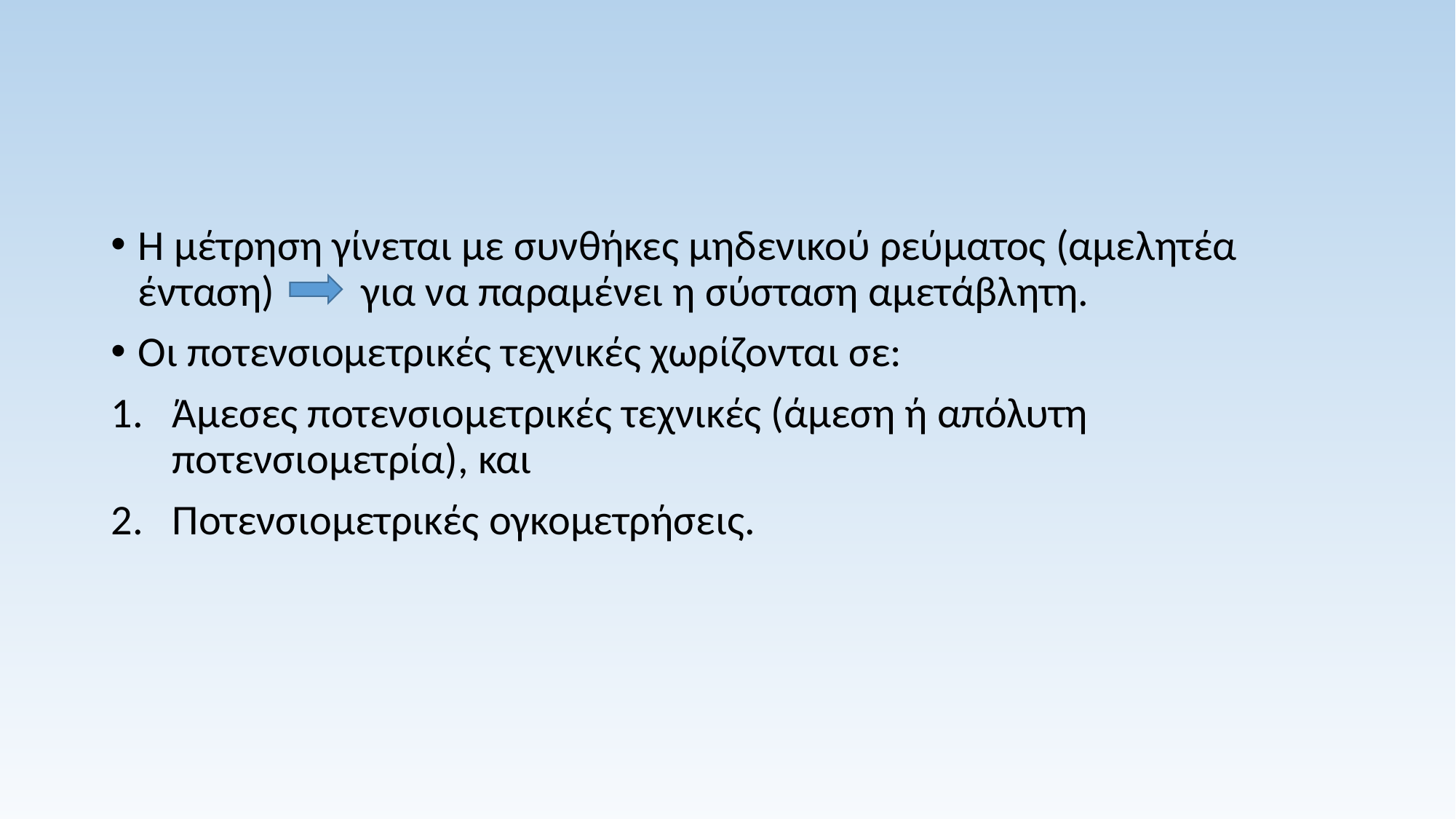

Η μέτρηση γίνεται με συνθήκες μηδενικού ρεύματος (αμελητέα ένταση)         για να παραμένει η σύσταση αμετάβλητη.
Οι ποτενσιομετρικές τεχνικές χωρίζονται σε:
Άμεσες ποτενσιομετρικές τεχνικές (άμεση ή απόλυτη ποτενσιομετρία), και
Ποτενσιομετρικές ογκομετρήσεις.